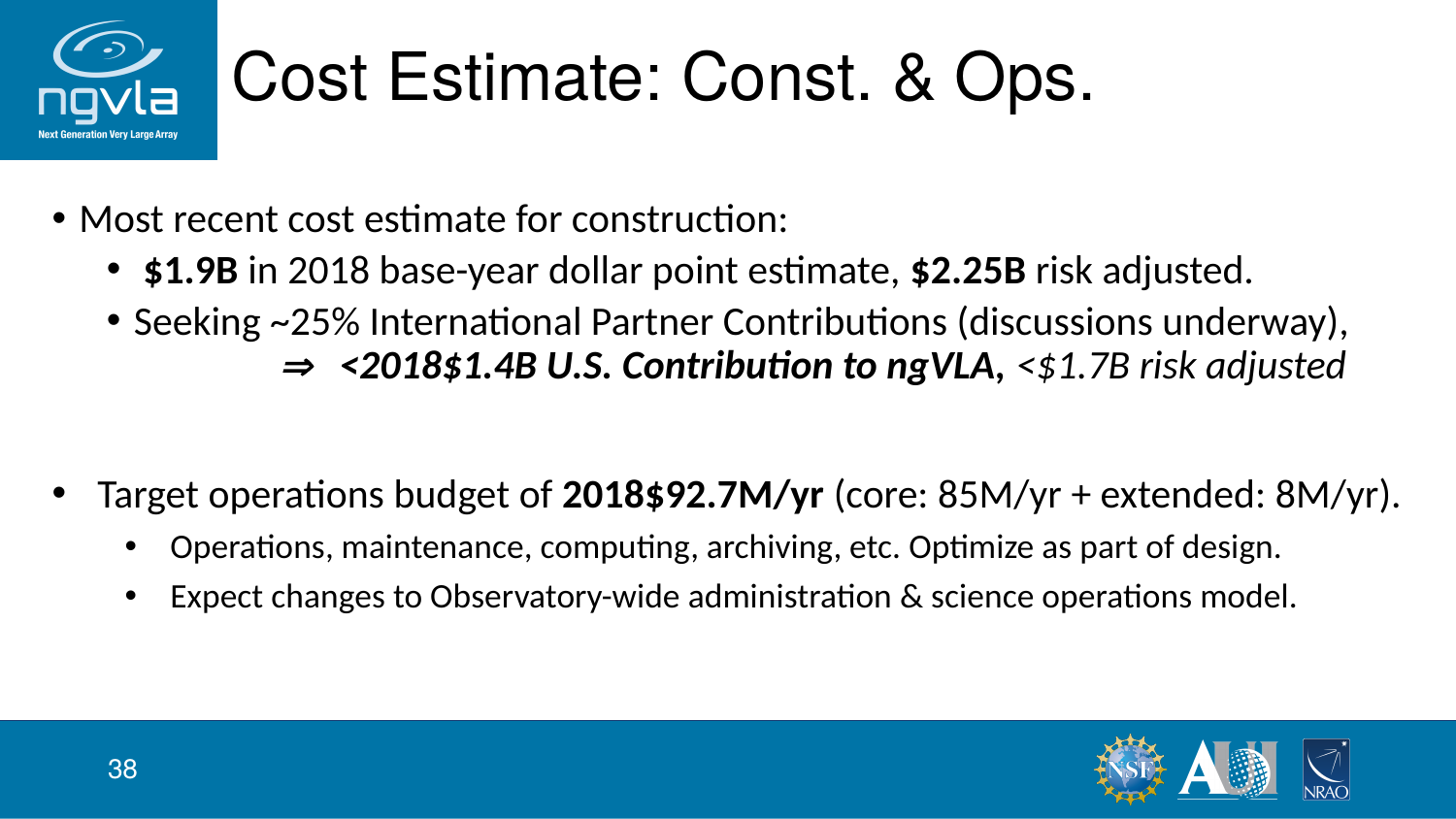

Cost Estimate: Const. & Ops.
Most recent cost estimate for construction:
 $1.9B in 2018 base-year dollar point estimate, $2.25B risk adjusted.
Seeking ~25% International Partner Contributions (discussions underway),        	⇒   <2018$1.4B U.S. Contribution to ngVLA, <$1.7B risk adjusted

Target operations budget of 2018$92.7M/yr (core: 85M/yr + extended: 8M/yr).
Operations, maintenance, computing, archiving, etc. Optimize as part of design.
Expect changes to Observatory-wide administration & science operations model.
38